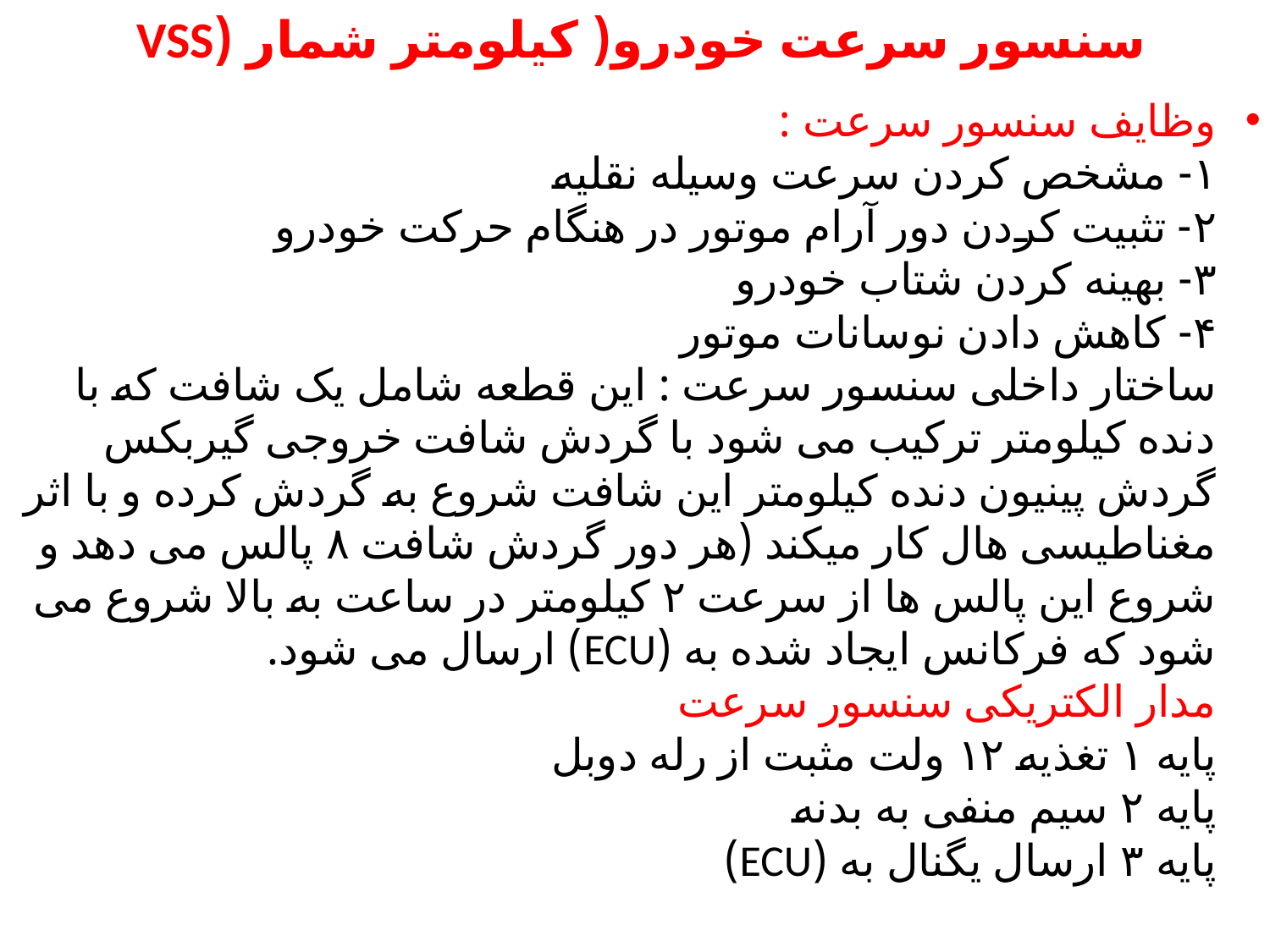

# سنسور سرعت خودرو( کیلومتر شمار (VSS
وظایف سنسور سرعت :
۱- مشخص کردن سرعت وسیله نقلیه
۲- تثبیت کردن دور آرام موتور در هنگام حرکت خودرو
۳- بهینه کردن شتاب خودرو
۴- کاهش دادن نوسانات موتور
ساختار داخلی سنسور سرعت : این قطعه شامل یک شافت که با دنده کیلومتر ترکیب می شود با گردش شافت خروجی گیربکس گردش پینیون دنده کیلومتر این شافت شروع به گردش کرده و با اثر مغناطیسی هال کار میکند (هر دور گردش شافت ۸ پالس می دهد و شروع این پالس ها از سرعت ۲ کیلومتر در ساعت به بالا شروع می شود که فرکانس ایجاد شده به (ECU) ارسال می شود.
مدار الکتریکی سنسور سرعت
پایه ۱ تغذیه ۱۲ ولت مثبت از رله دوبل
پایه ۲ سیم منفی به بدنه
پایه ۳ ارسال یگنال به (ECU)